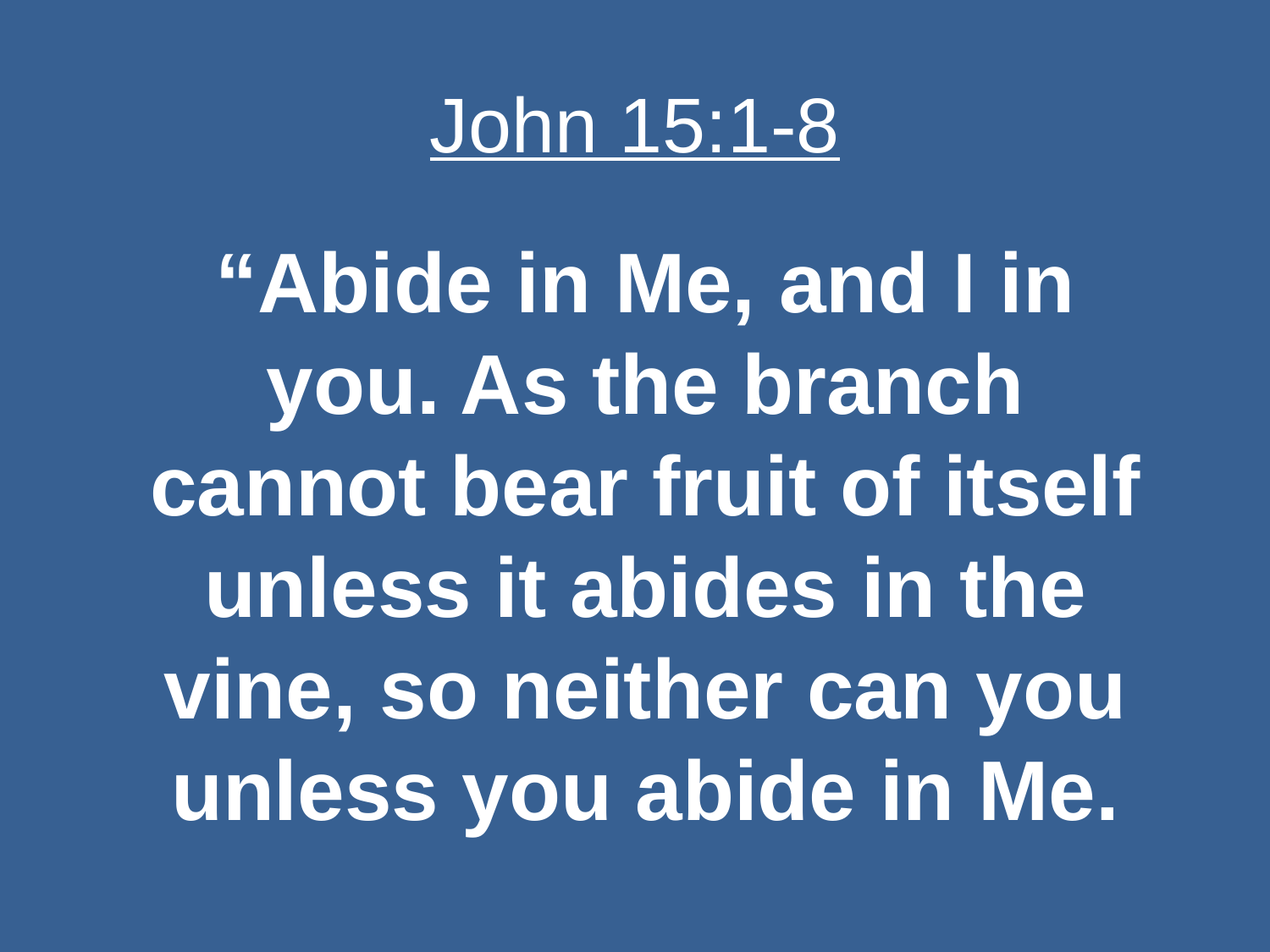

# John 15:1-8
“Abide in Me, and I in you. As the branch cannot bear fruit of itself unless it abides in the vine, so neither can you unless you abide in Me.